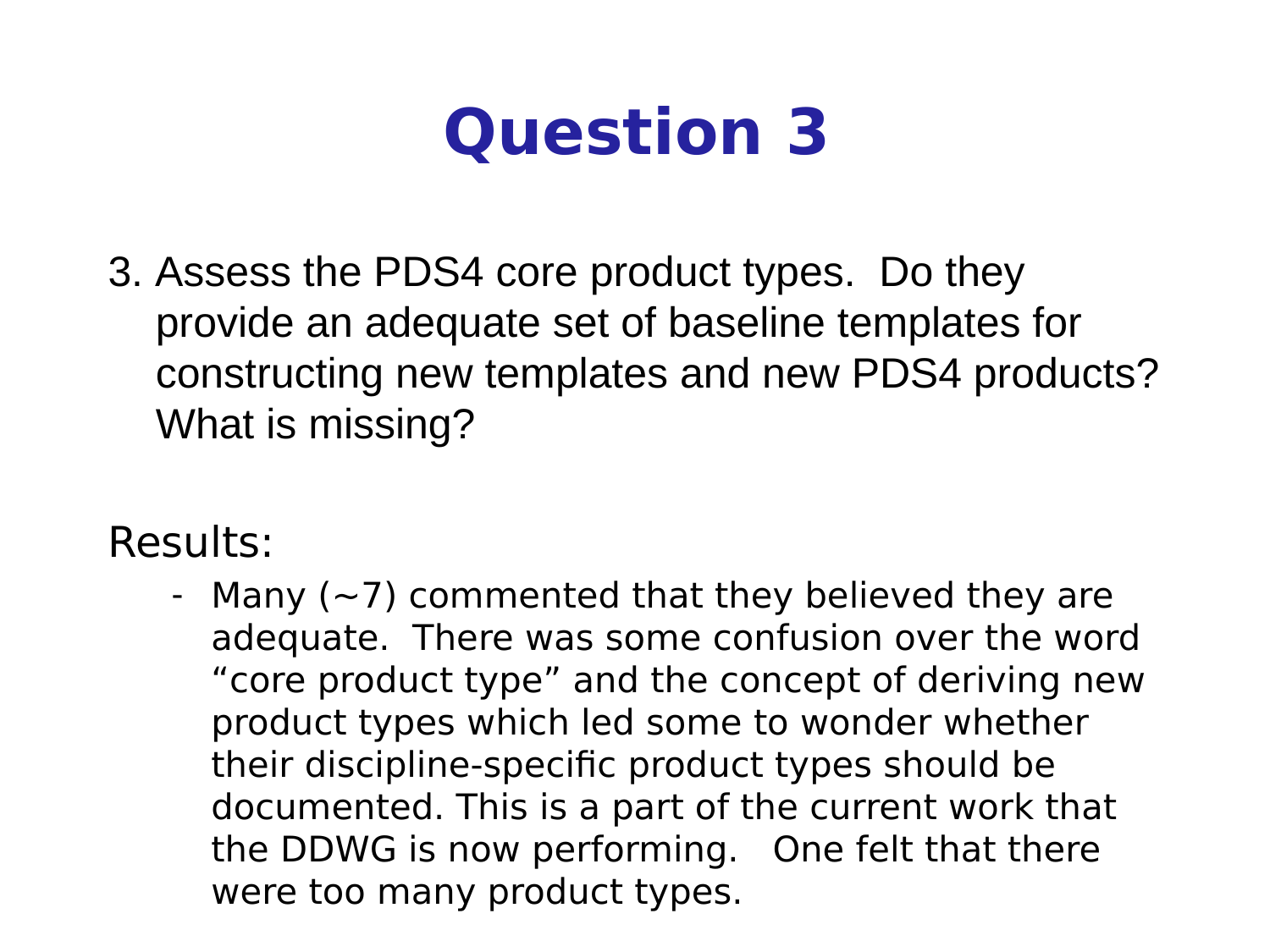

# Question 3
3. Assess the PDS4 core product types.  Do they provide an adequate set of baseline templates for constructing new templates and new PDS4 products? What is missing?

Results:
Many (~7) commented that they believed they are adequate.  There was some confusion over the word “core product type” and the concept of deriving new product types which led some to wonder whether their discipline-specific product types should be documented. This is a part of the current work that the DDWG is now performing.   One felt that there were too many product types.